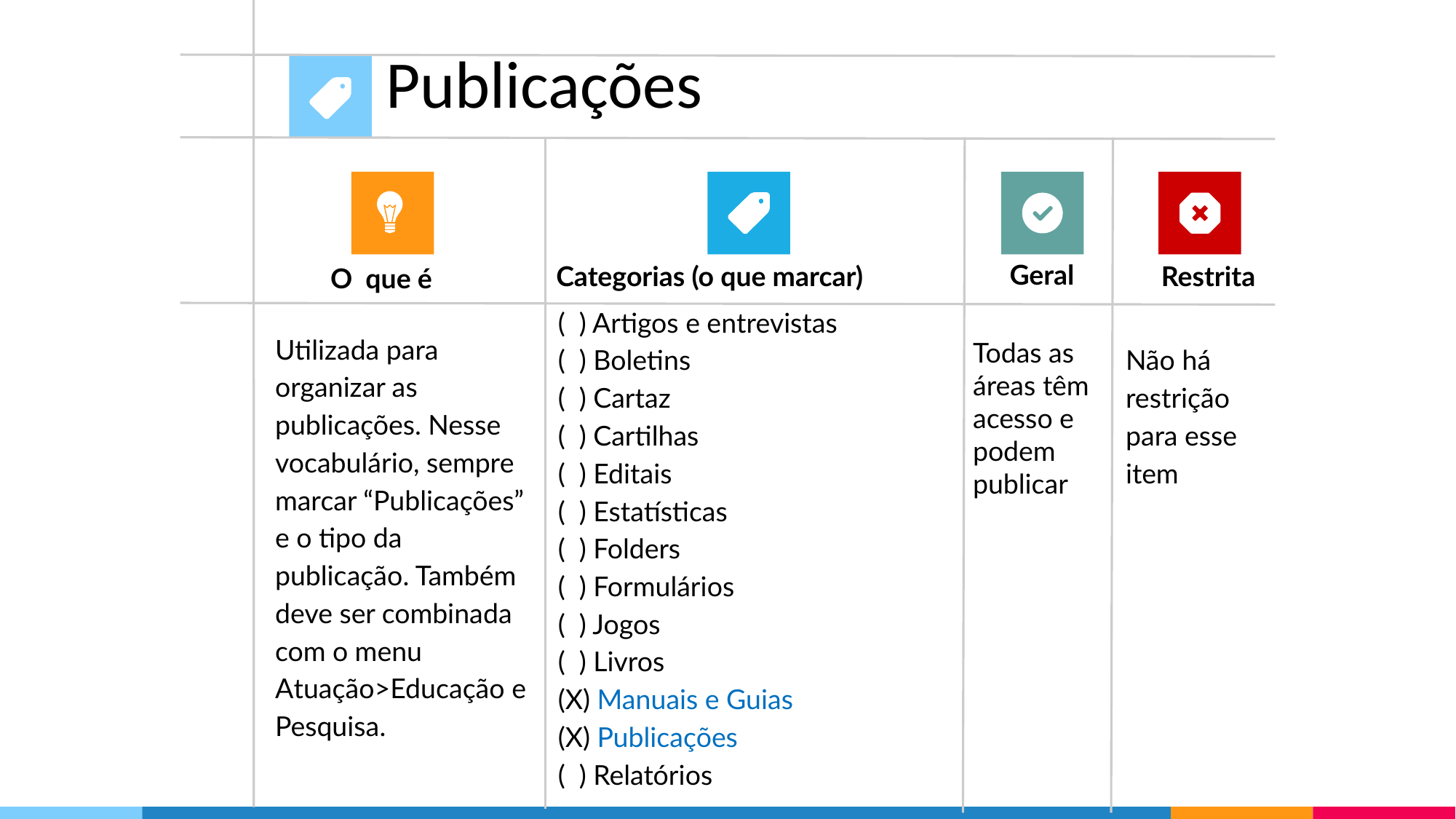

# Publicações

Geral
Categorias (o que marcar)
Restrita
O  que é
Todas as áreas têm acesso e podem publicar
Não há restrição para esse item

Utilizada para organizar as publicações. Nesse vocabulário, sempre marcar “Publicações” e o tipo da publicação. Também deve ser combinada com o menu Atuação>Educação e Pesquisa.

(  ) Artigos e entrevistas
(  ) Boletins
(  ) Cartaz
(  ) Cartilhas
(  ) Editais
(  ) Estatísticas
(  ) Folders
(  ) Formulários
(  ) Jogos
(  ) Livros
(X) Manuais e Guias
(X) Publicações
(  ) Relatórios